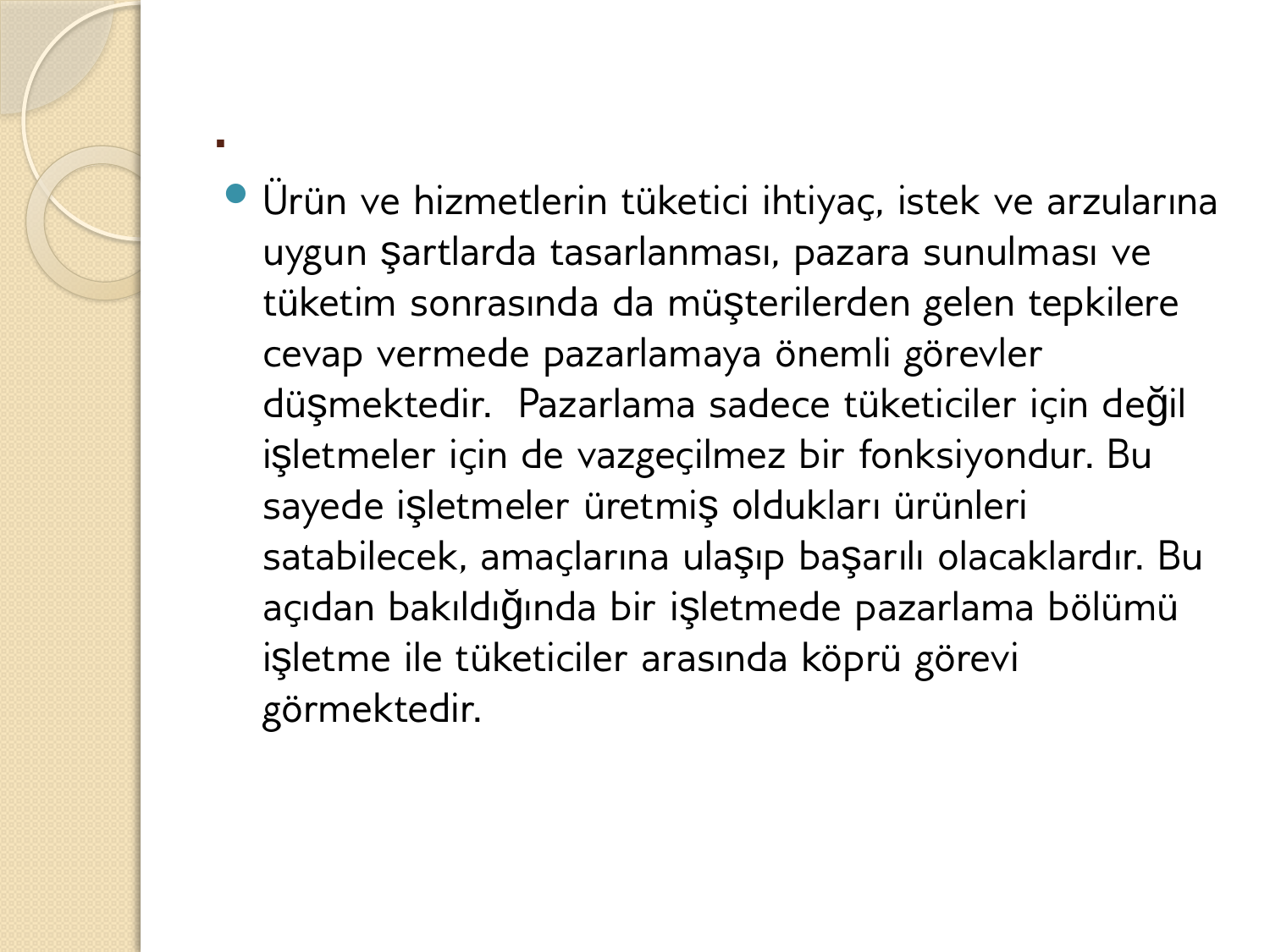

# .
Ürün ve hizmetlerin tüketici ihtiyaç, istek ve arzularına uygun şartlarda tasarlanması, pazara sunulması ve tüketim sonrasında da müşterilerden gelen tepkilere cevap vermede pazarlamaya önemli görevler düşmektedir.  Pazarlama sadece tüketiciler için değil işletmeler için de vazgeçilmez bir fonksiyondur. Bu sayede işletmeler üretmiş oldukları ürünleri satabilecek, amaçlarına ulaşıp başarılı olacaklardır. Bu açıdan bakıldığında bir işletmede pazarlama bölümü işletme ile tüketiciler arasında köprü görevi görmektedir.